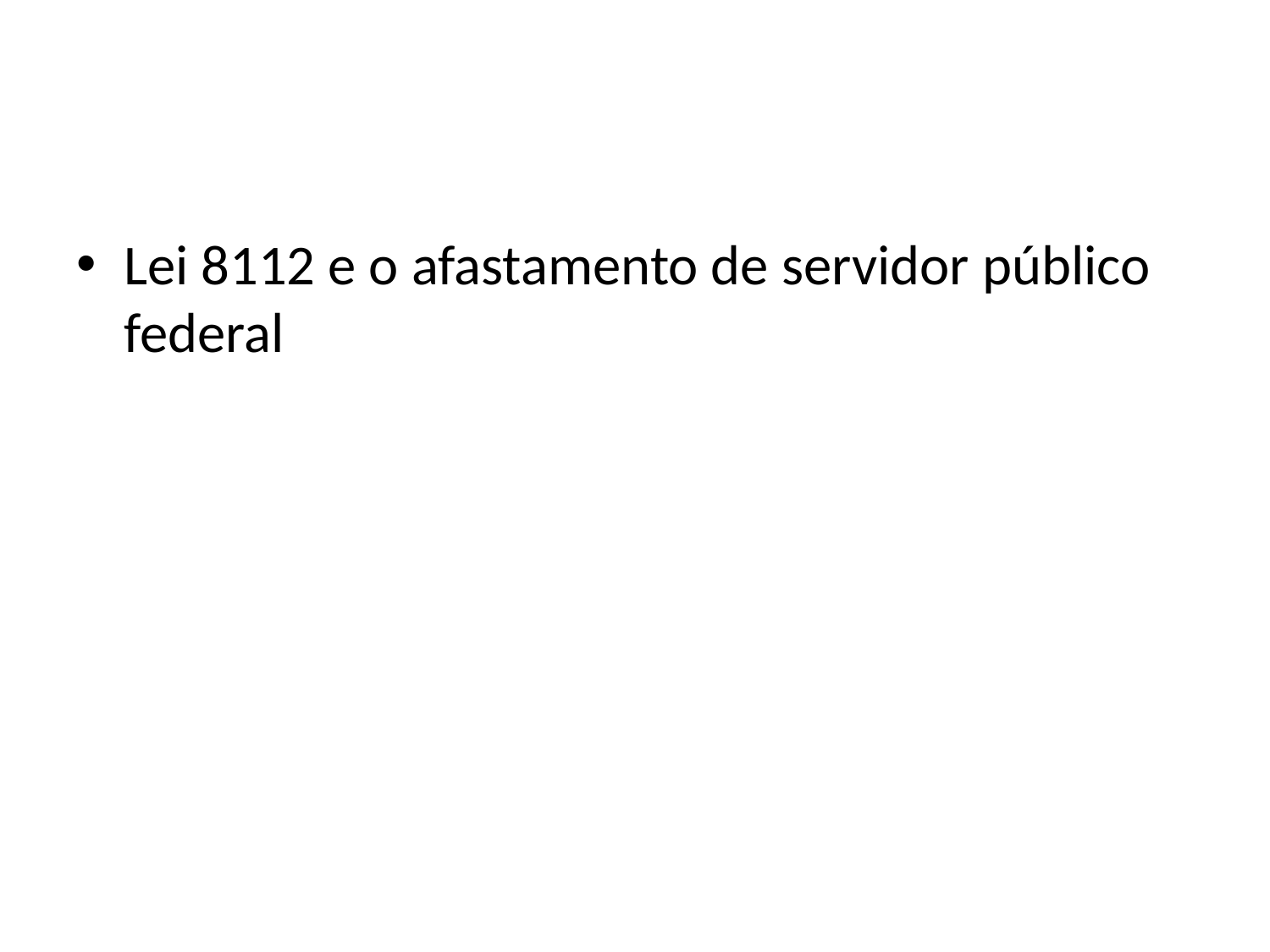

#
Lei 8112 e o afastamento de servidor público federal